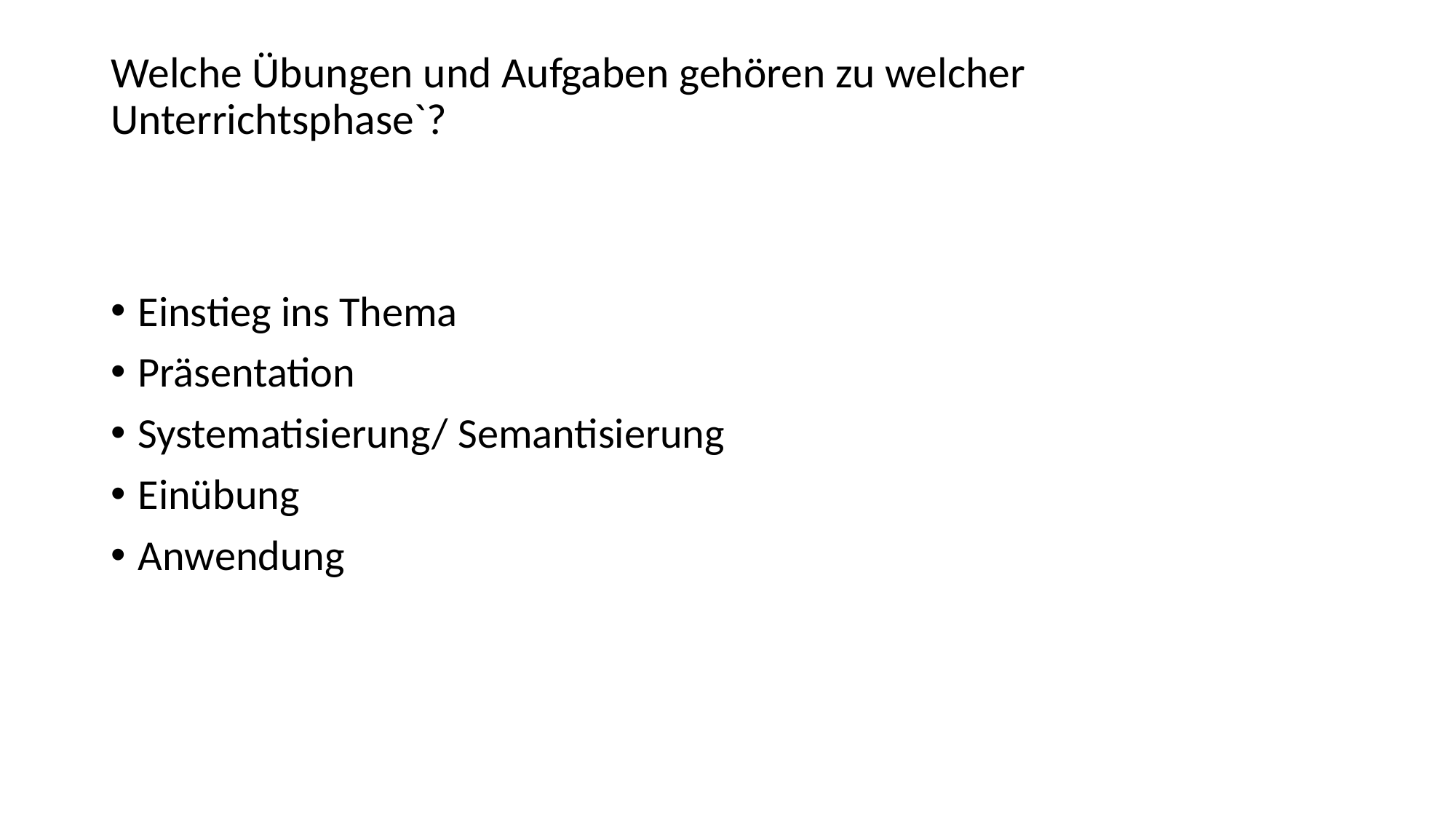

# Welche Übungen und Aufgaben gehören zu welcher Unterrichtsphase`?

Einstieg ins Thema
Präsentation
Systematisierung/ Semantisierung
Einübung
Anwendung